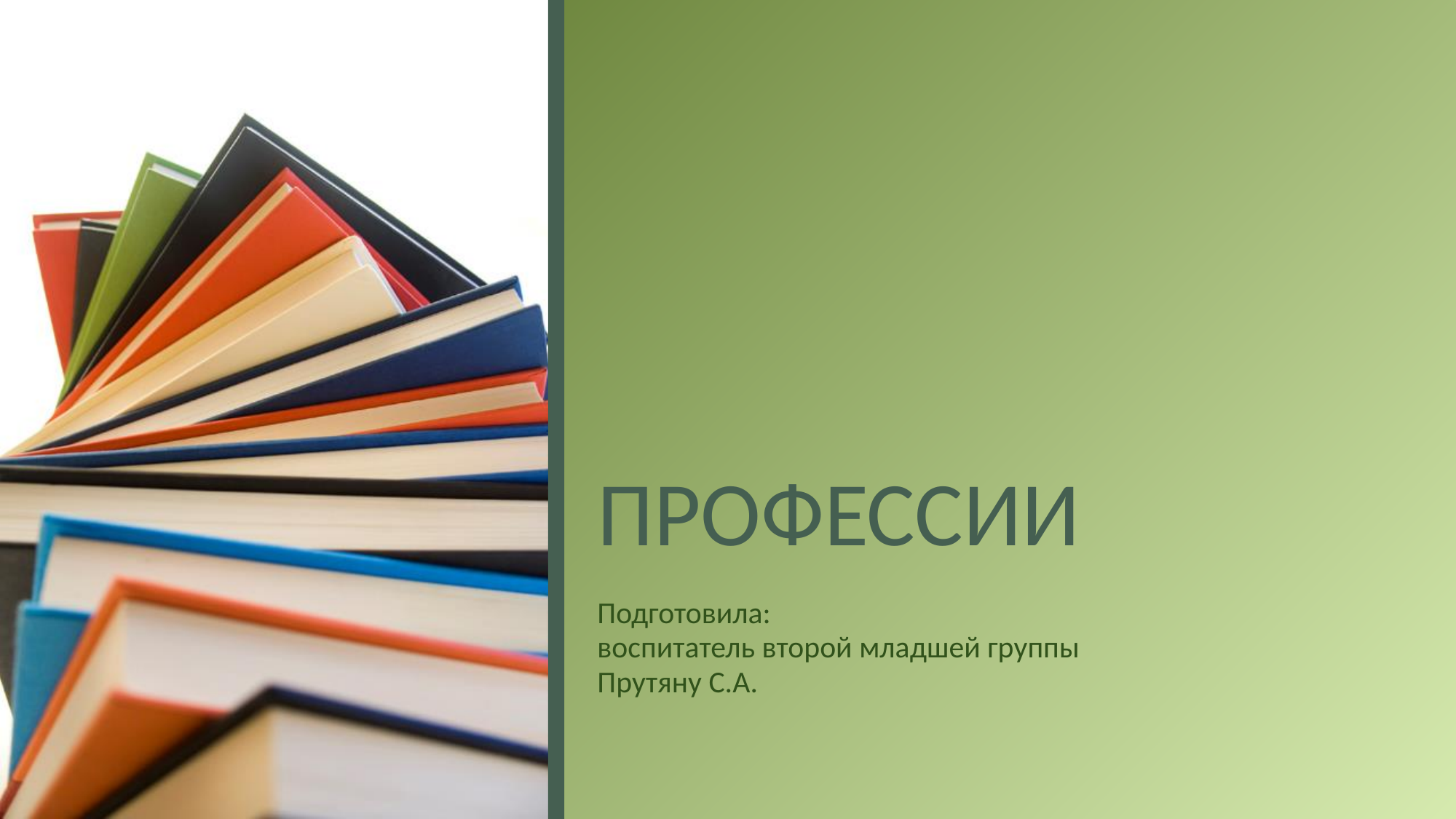

# ПРОФЕССИИ
Подготовила:
воспитатель второй младшей группы
Прутяну С.А.